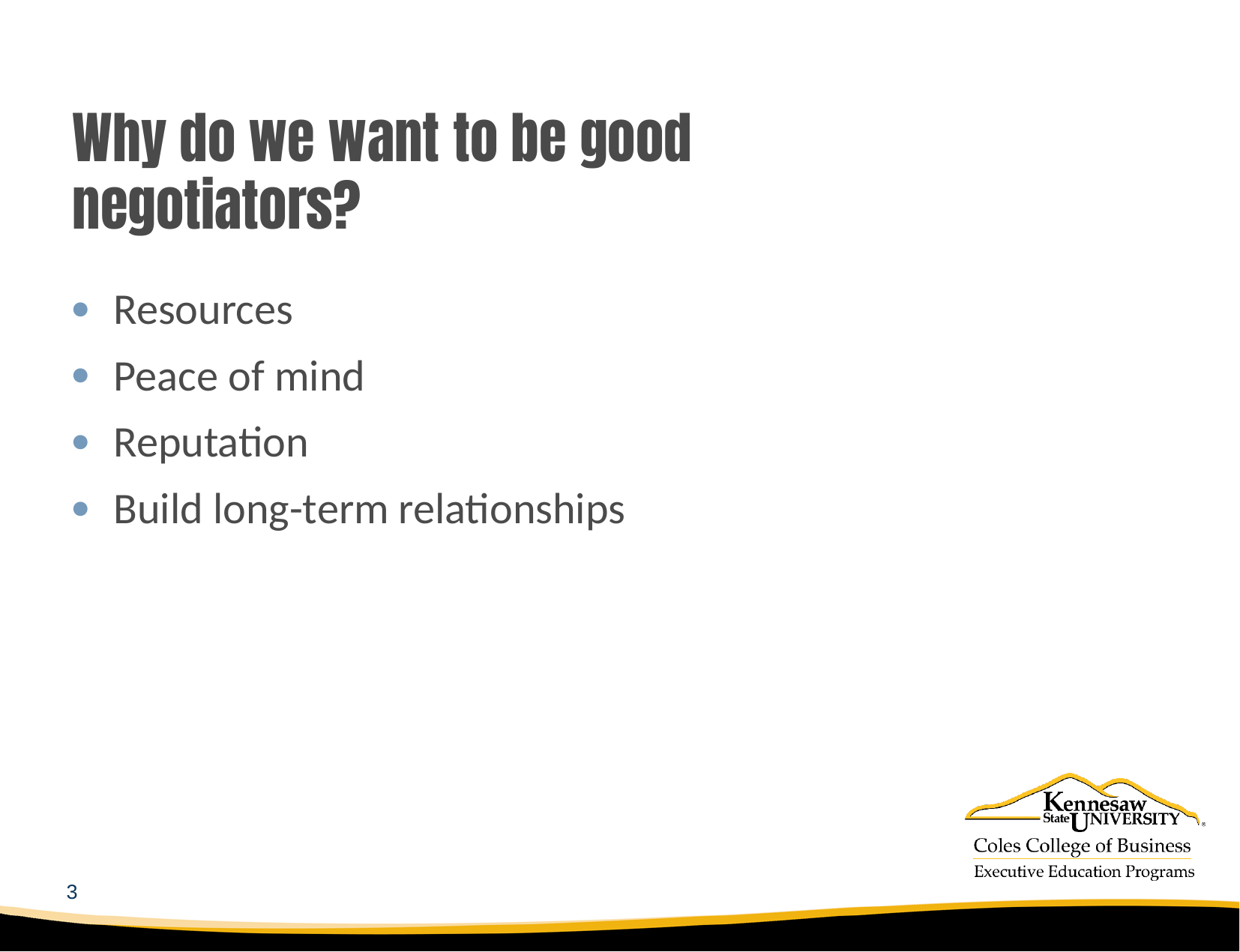

# Why do we want to be good negotiators?
Resources
Peace of mind
Reputation
Build long-term relationships
3